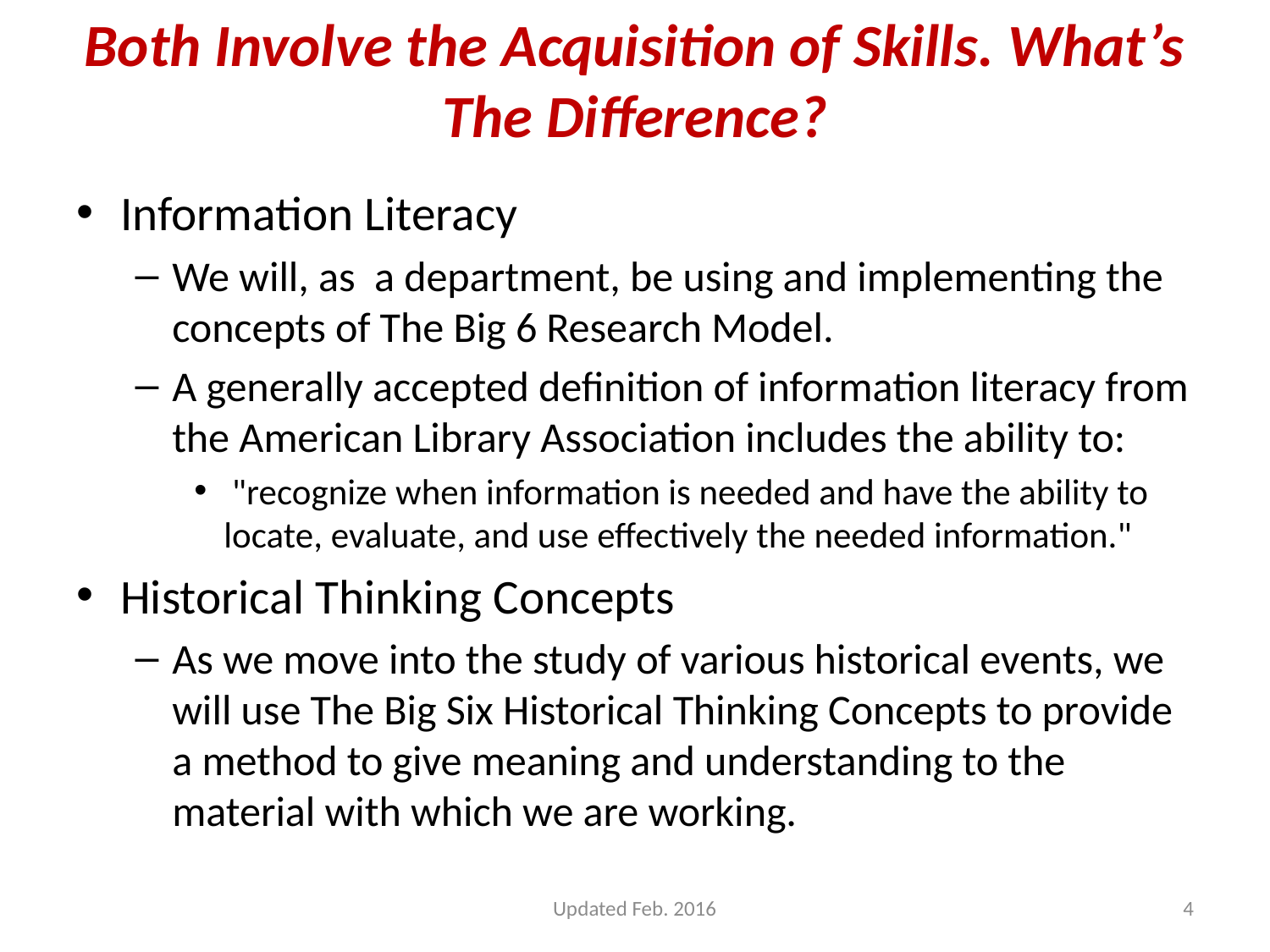

# Both Involve the Acquisition of Skills. What’s The Difference?
Information Literacy
We will, as  a department, be using and implementing the concepts of The Big 6 Research Model.
A generally accepted definition of information literacy from the American Library Association includes the ability to:
 "recognize when information is needed and have the ability to locate, evaluate, and use effectively the needed information."
Historical Thinking Concepts
As we move into the study of various historical events, we will use The Big Six Historical Thinking Concepts to provide a method to give meaning and understanding to the material with which we are working.
Updated Feb. 2016
4